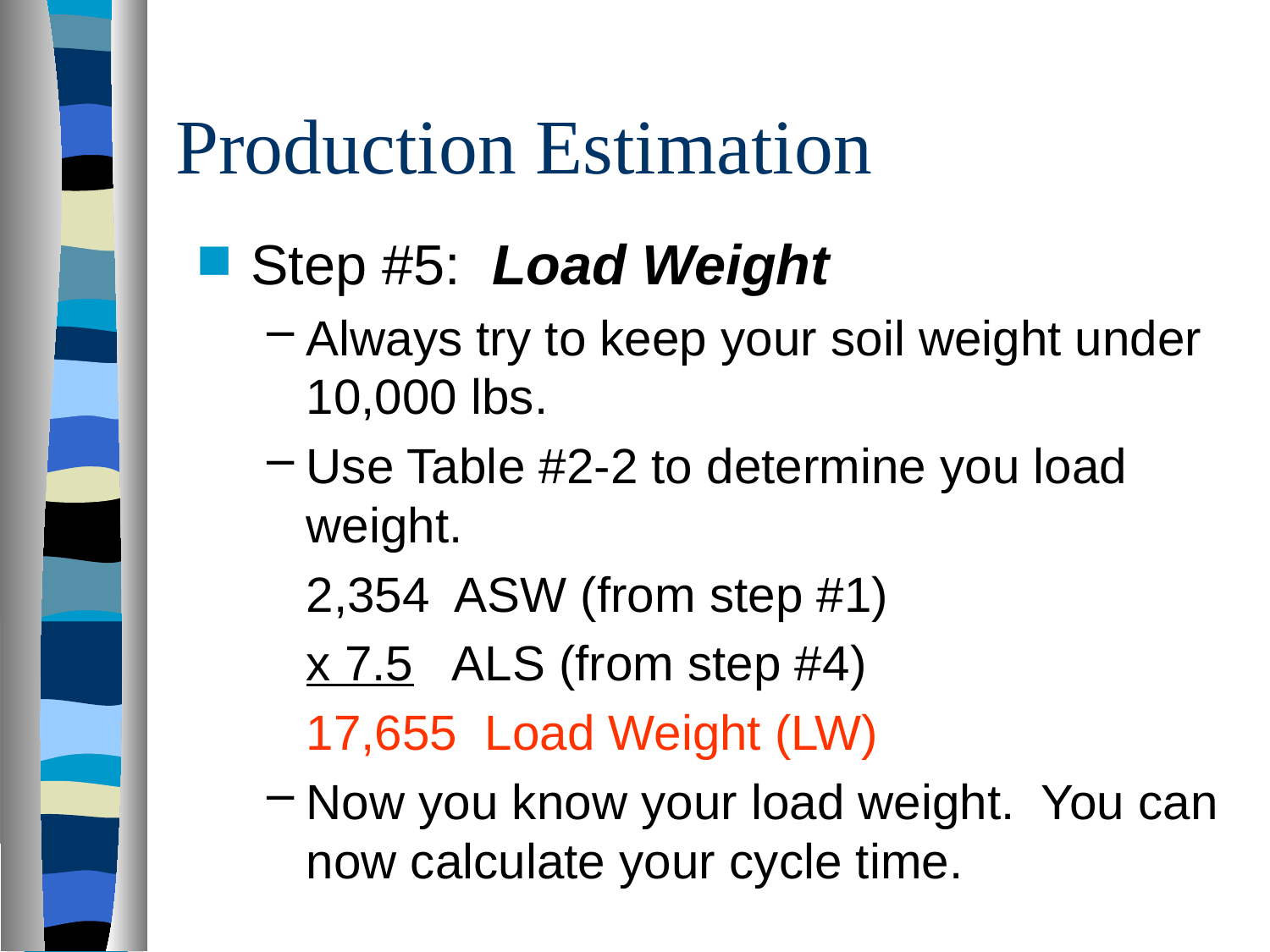

# Production Estimation
Step #5:  Load Weight
Always try to keep your soil weight under 10,000 lbs.
Use Table #2-2 to determine you load weight.
2,354  ASW (from step #1)
x 7.5   ALS (from step #4)
17,655  Load Weight (LW)
Now you know your load weight.  You can now calculate your cycle time.